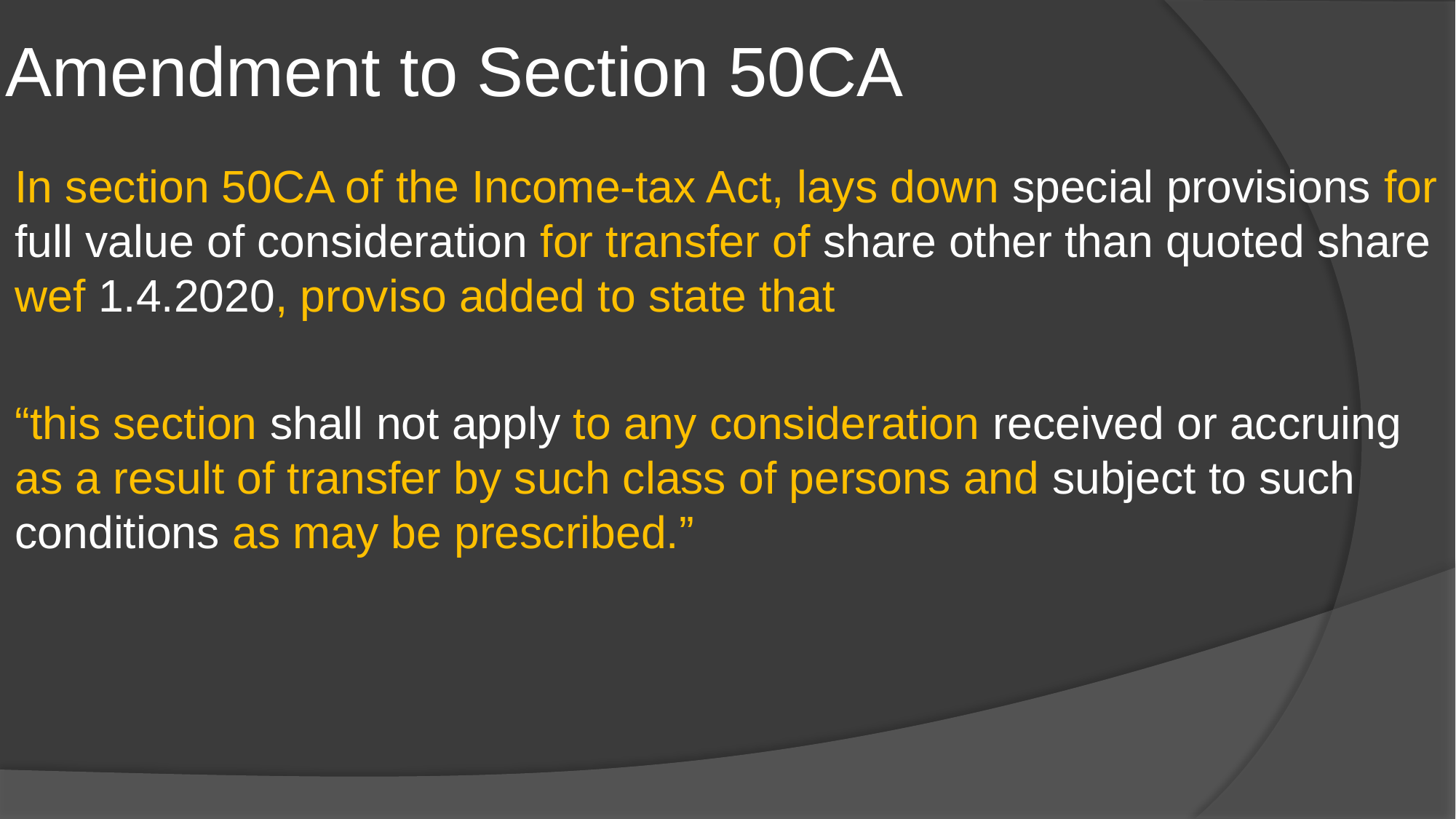

# Amendment to Section 50CA
In section 50CA of the Income-tax Act, lays down special provisions for full value of consideration for transfer of share other than quoted share wef 1.4.2020, proviso added to state that

“this section shall not apply to any consideration received or accruing as a result of transfer by such class of persons and subject to such conditions as may be prescribed.”